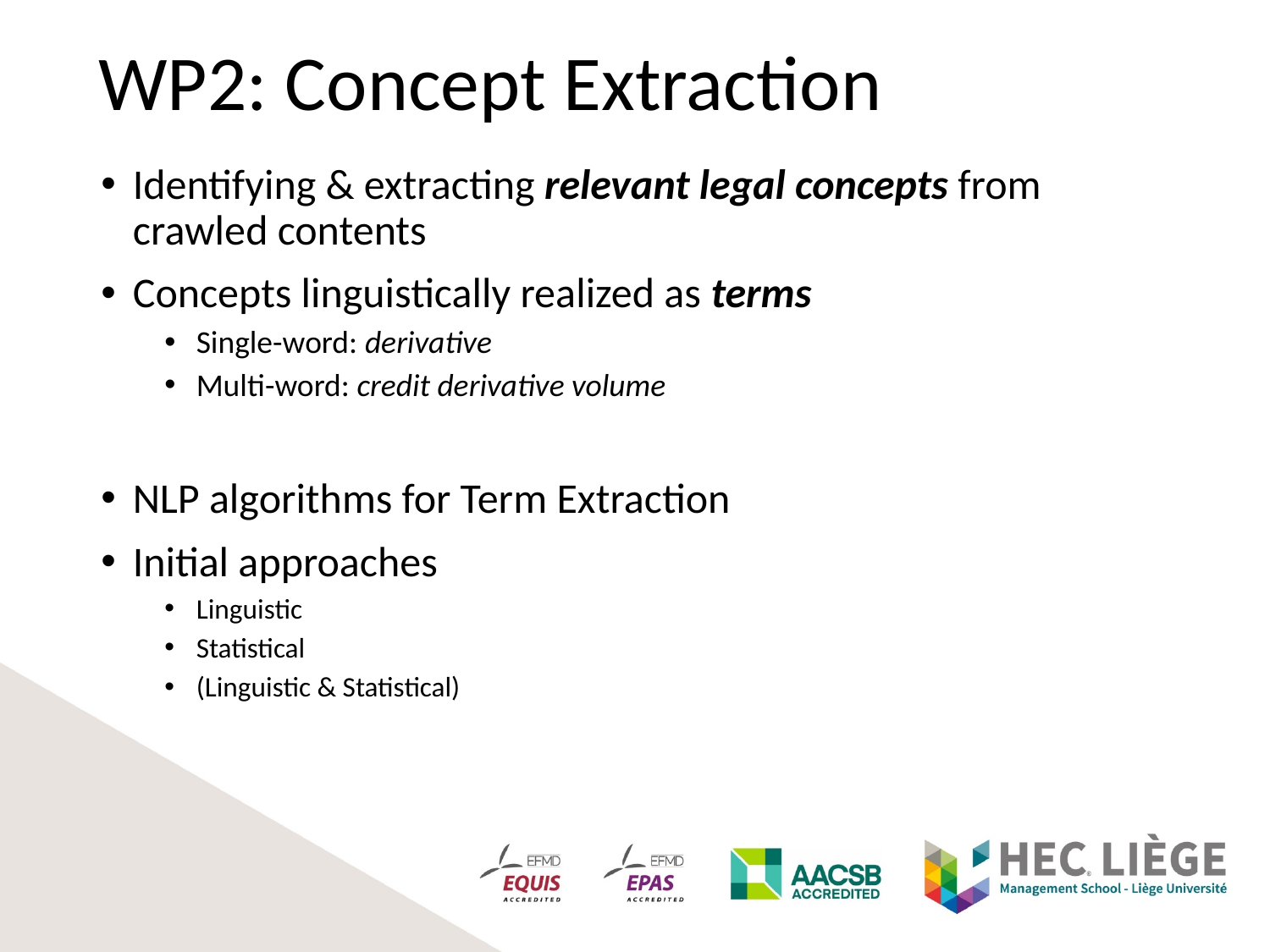

# WP2: Concept Extraction
Identifying & extracting relevant legal concepts from crawled contents
Concepts linguistically realized as terms
Single-word: derivative
Multi-word: credit derivative volume

NLP algorithms for Term Extraction
Initial approaches
Linguistic
Statistical
(Linguistic & Statistical)